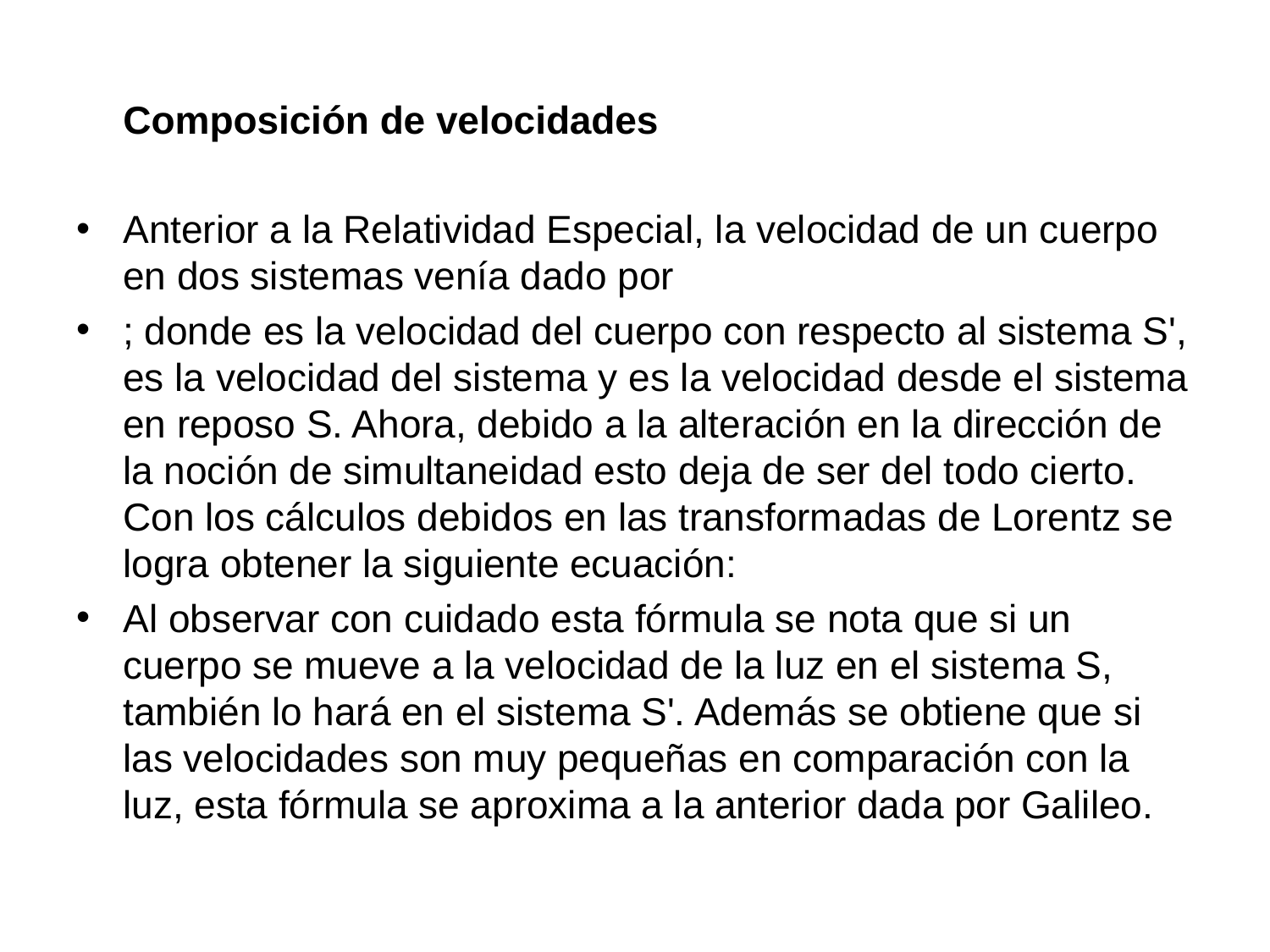

Composición de velocidades

Anterior a la Relatividad Especial, la velocidad de un cuerpo en dos sistemas venía dado por
; donde es la velocidad del cuerpo con respecto al sistema S', es la velocidad del sistema y es la velocidad desde el sistema en reposo S. Ahora, debido a la alteración en la dirección de la noción de simultaneidad esto deja de ser del todo cierto. Con los cálculos debidos en las transformadas de Lorentz se logra obtener la siguiente ecuación:
Al observar con cuidado esta fórmula se nota que si un cuerpo se mueve a la velocidad de la luz en el sistema S, también lo hará en el sistema S'. Además se obtiene que si las velocidades son muy pequeñas en comparación con la luz, esta fórmula se aproxima a la anterior dada por Galileo.